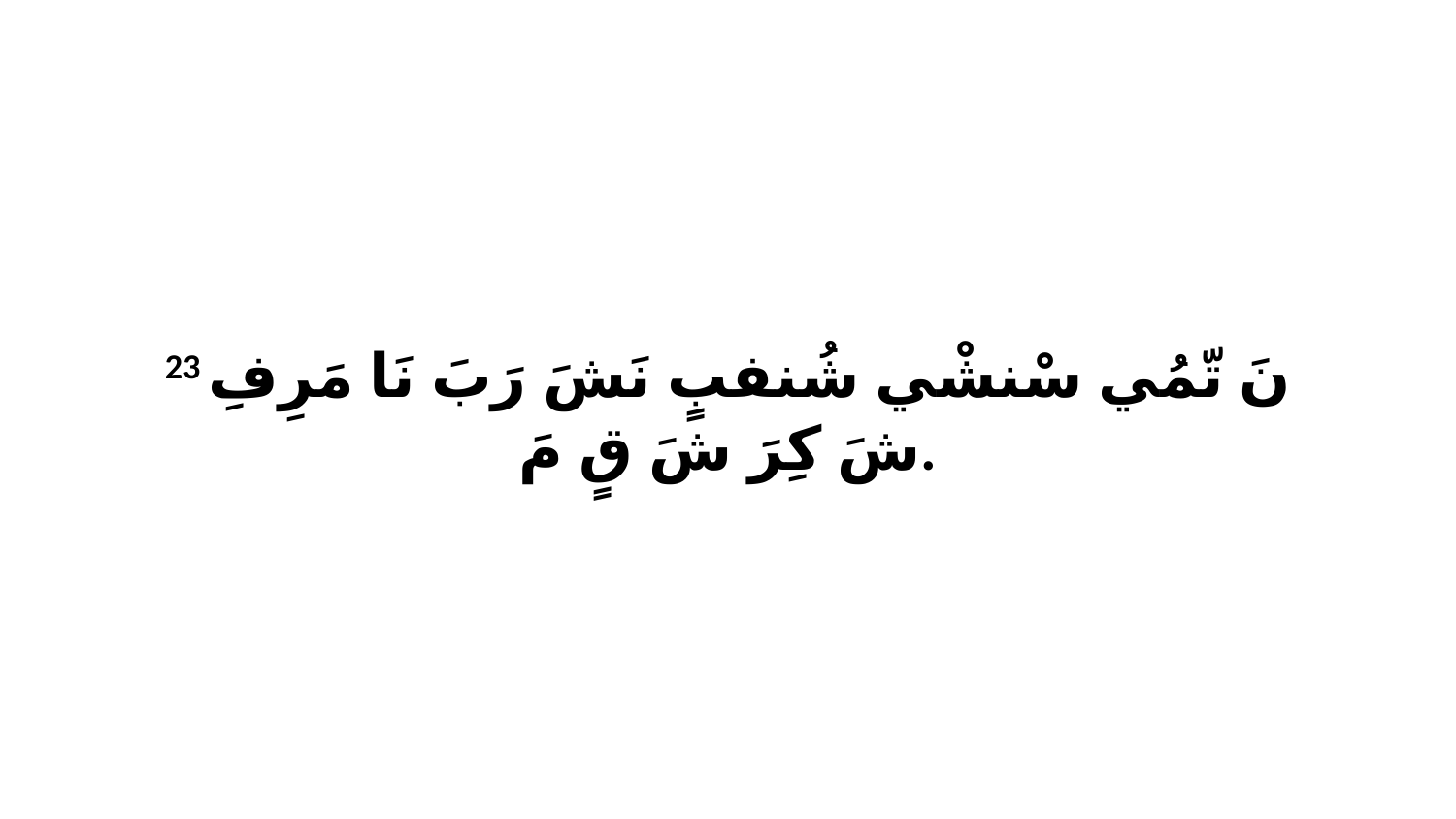

23 نَ تّمُي سْنشْي شُنفبٍ نَشَ رَبَ نَا مَرِفِ شَ كِرَ شَ قٍ مَ.